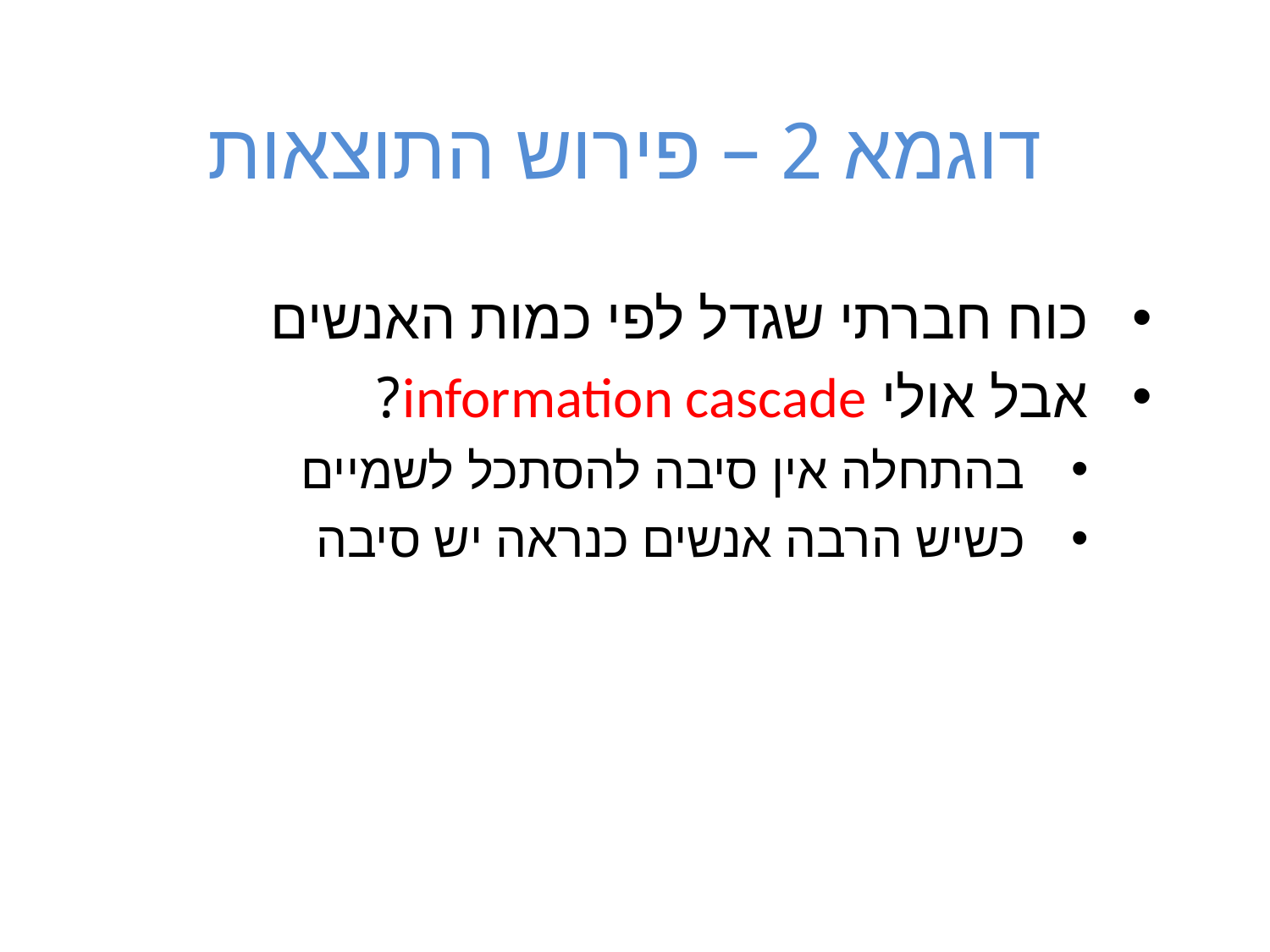

# דוגמא 2 – פירוש התוצאות
כוח חברתי שגדל לפי כמות האנשים
אבל אולי information cascade?
בהתחלה אין סיבה להסתכל לשמיים
כשיש הרבה אנשים כנראה יש סיבה